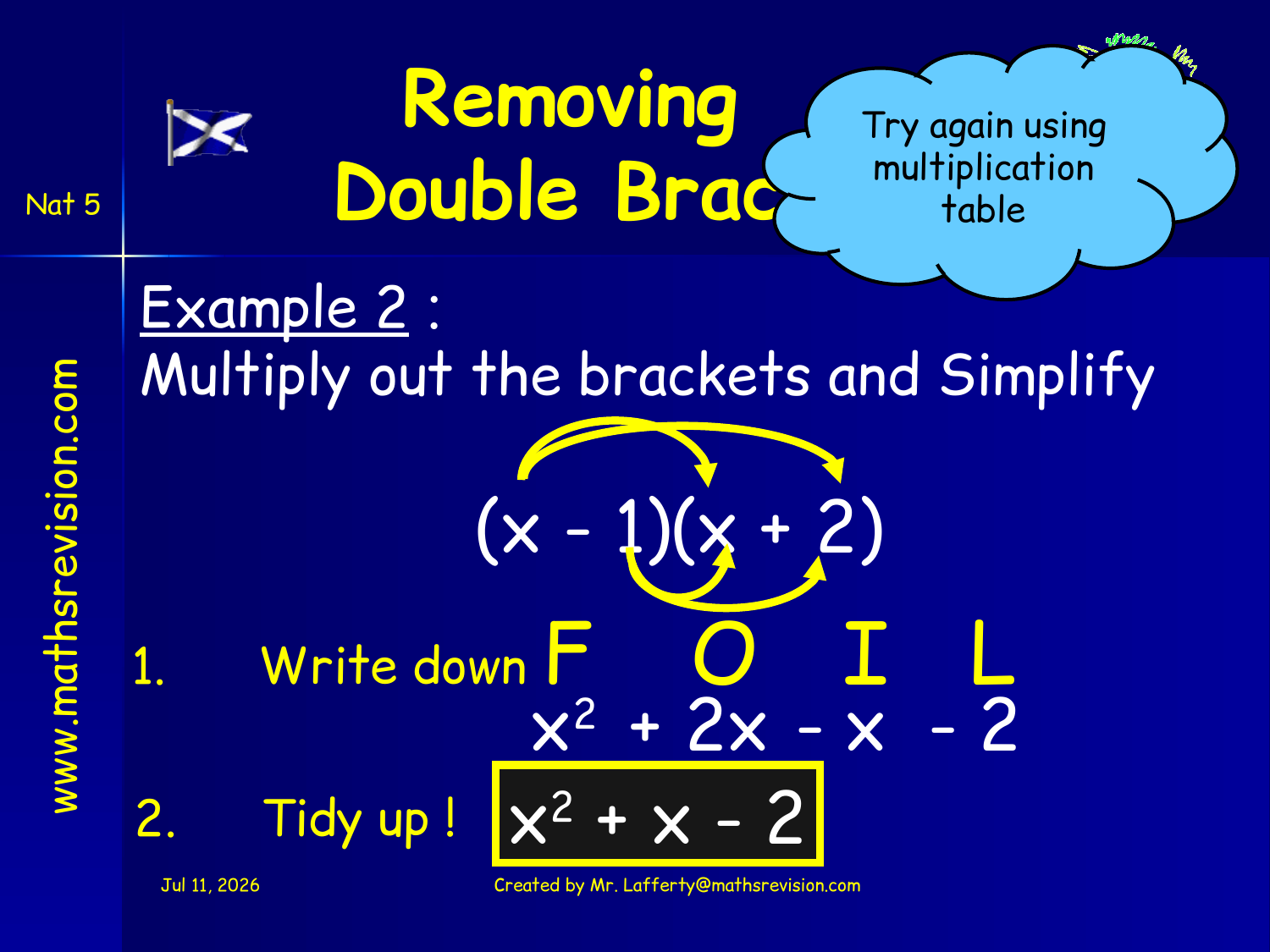

Removing     Double Brackets
Try again using multiplication table
Example 2 :
Multiply out the brackets and Simplify

(x - 1)(x + 2)

1.	Write down F	  O	   I	   L
x2
 + 2x
- x
 - 2
x2 + x - 2
2.	Tidy up !
Jul 11, 2026
Created by Mr. Lafferty@mathsrevision.com